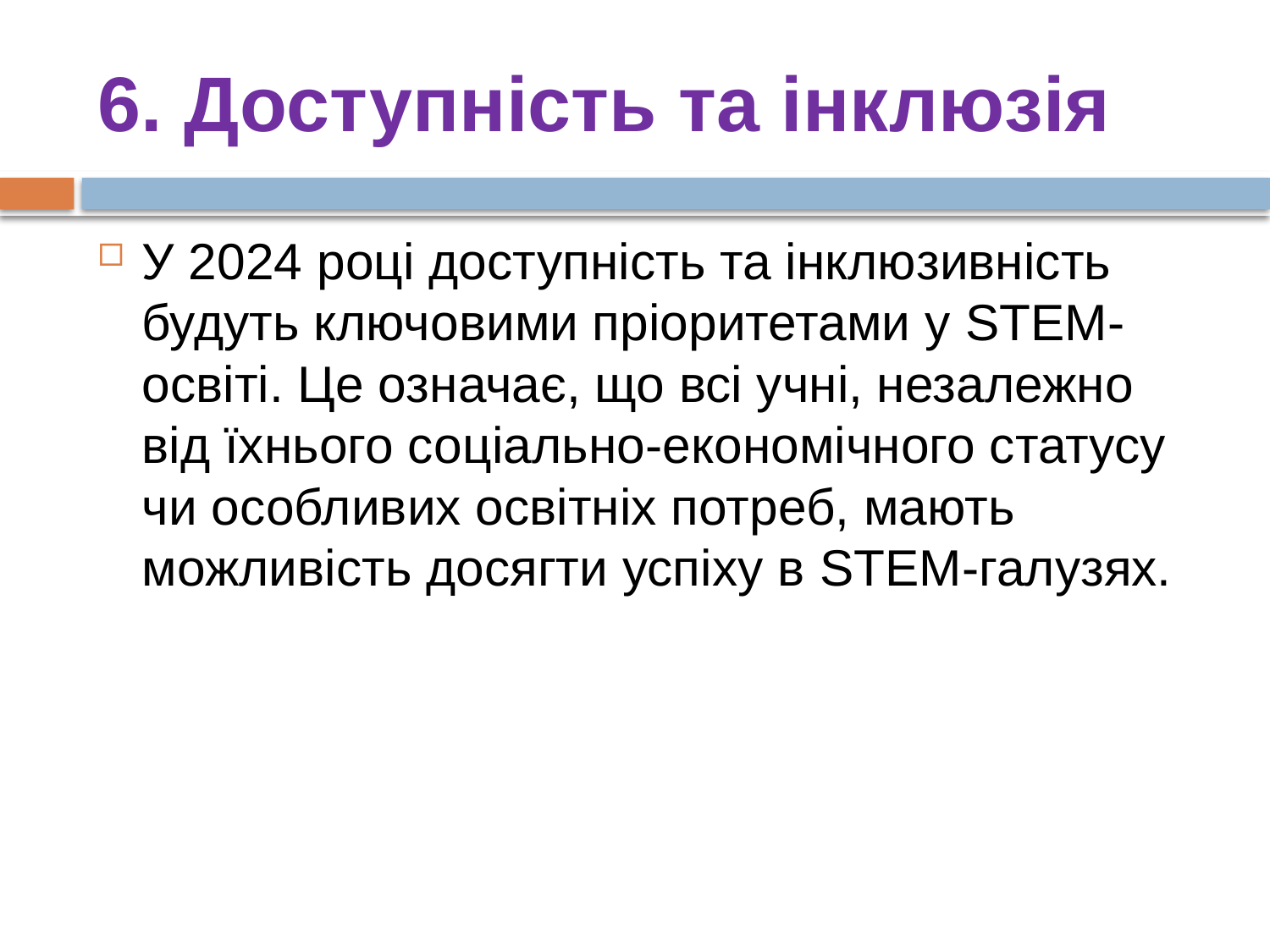

# 6. Доступність та інклюзія
У 2024 році доступність та інклюзивність будуть ключовими пріоритетами у STEM-освіті. Це означає, що всі учні, незалежно від їхнього соціально-економічного статусу чи особливих освітніх потреб, мають можливість досягти успіху в STEM-галузях.